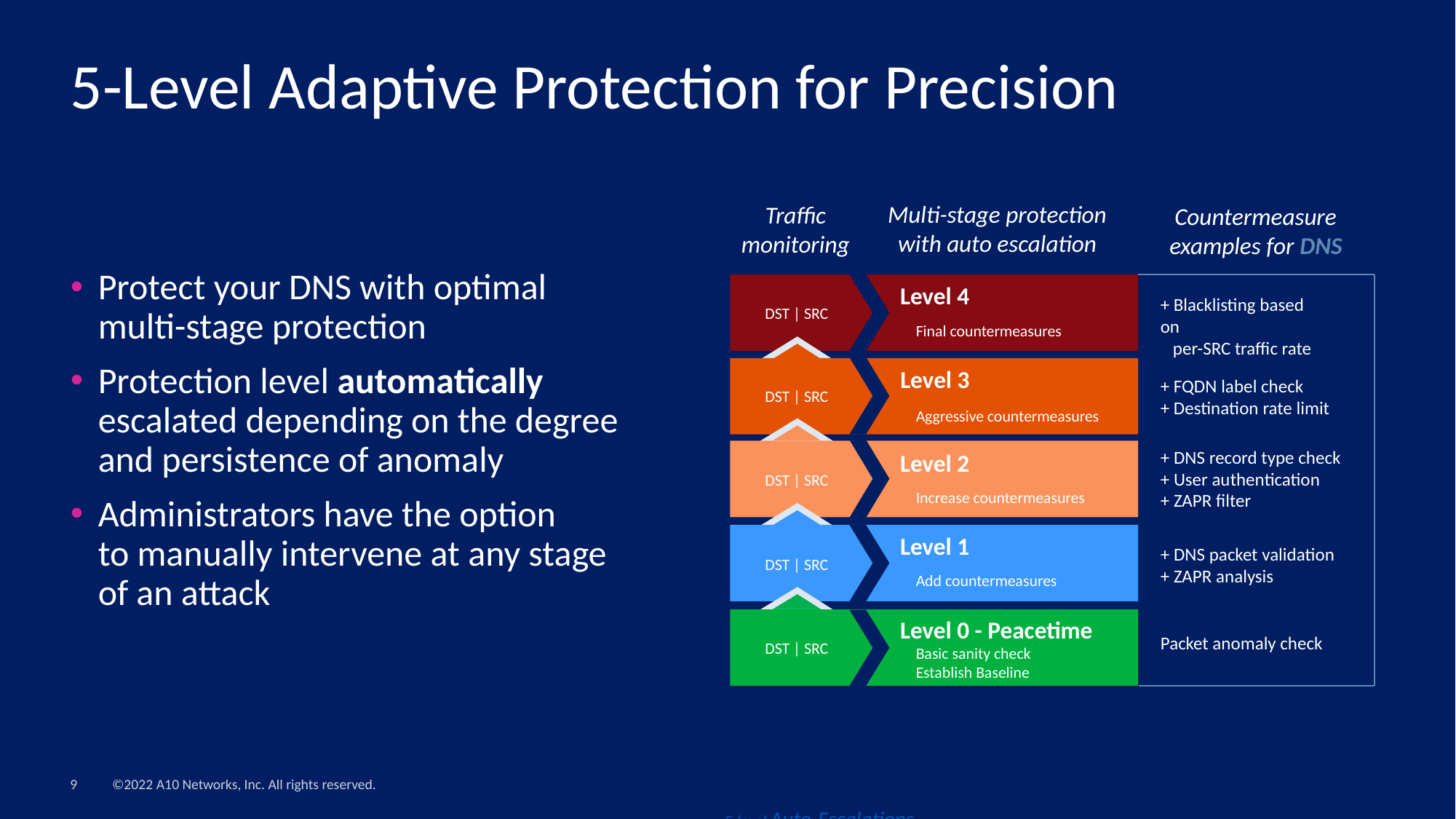

# 5-Level Adaptive Protection for Precision

Protect your DNS with optimal multi-stage protection
Protection level automatically escalated depending on the degree and persistence of anomaly
Administrators have the option
to manually intervene at any stage of an attack

Multi-stage protection with auto escalation
Traffic monitoring
Countermeasure examples for DNS

Level 4
+ Blacklisting based on
   per-SRC traffic rate
DST | SRC
Final countermeasures

Level 3
+ FQDN label check
+ Destination rate limit
DST | SRC
Aggressive countermeasures

+ DNS record type check
+ User authentication
+ ZAPR filter

Level 2
DST | SRC
Increase countermeasures

Level 1
+ DNS packet validation
+ ZAPR analysis
DST | SRC
Add countermeasures

Level 0 - Peacetime

Packet anomaly check
DST | SRC
Basic sanity check
Establish Baseline
5-level Auto-Escalations